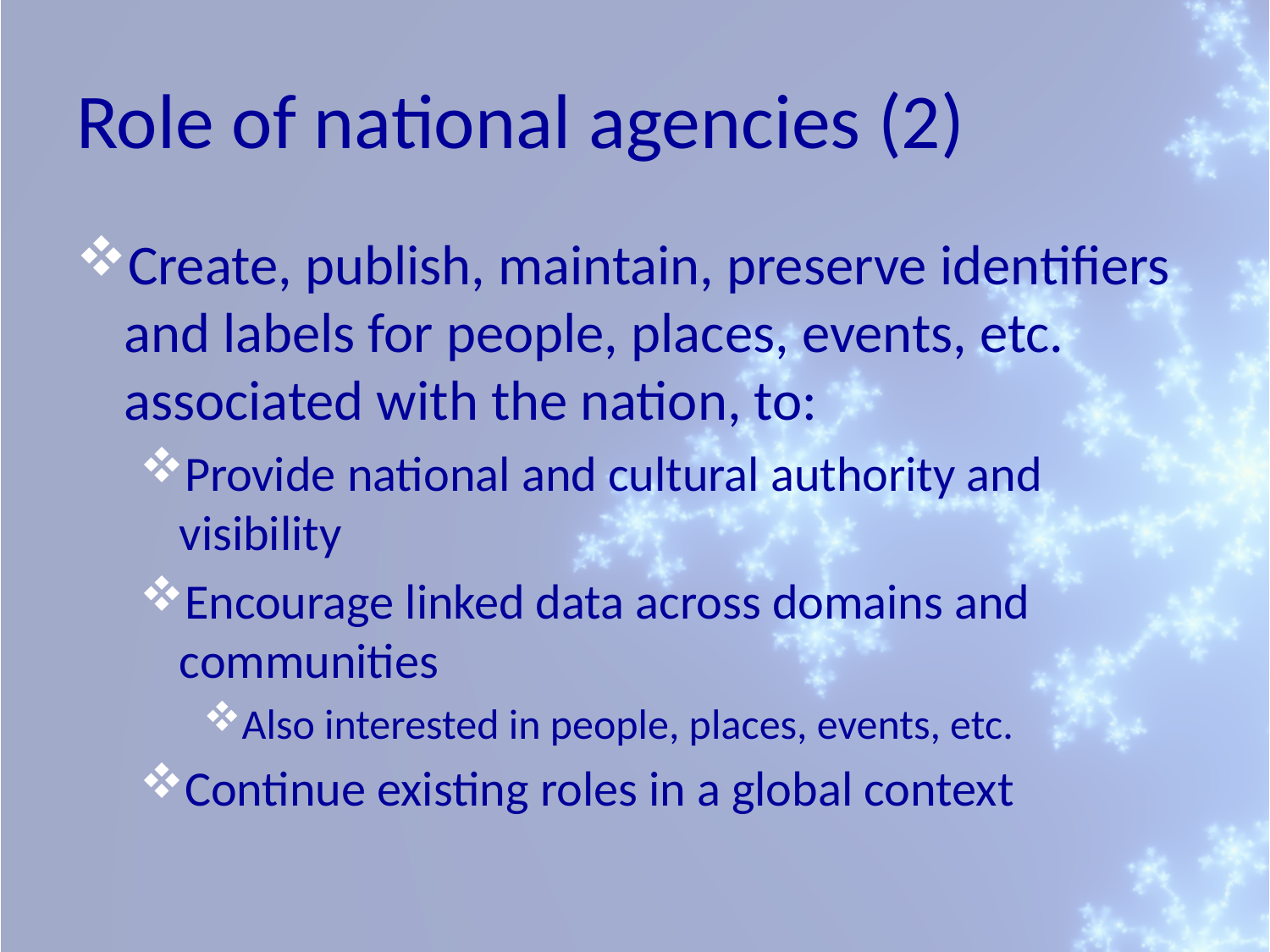

# Role of national agencies (2)
Create, publish, maintain, preserve identifiers and labels for people, places, events, etc. associated with the nation, to:
Provide national and cultural authority and visibility
Encourage linked data across domains and communities
Also interested in people, places, events, etc.
Continue existing roles in a global context